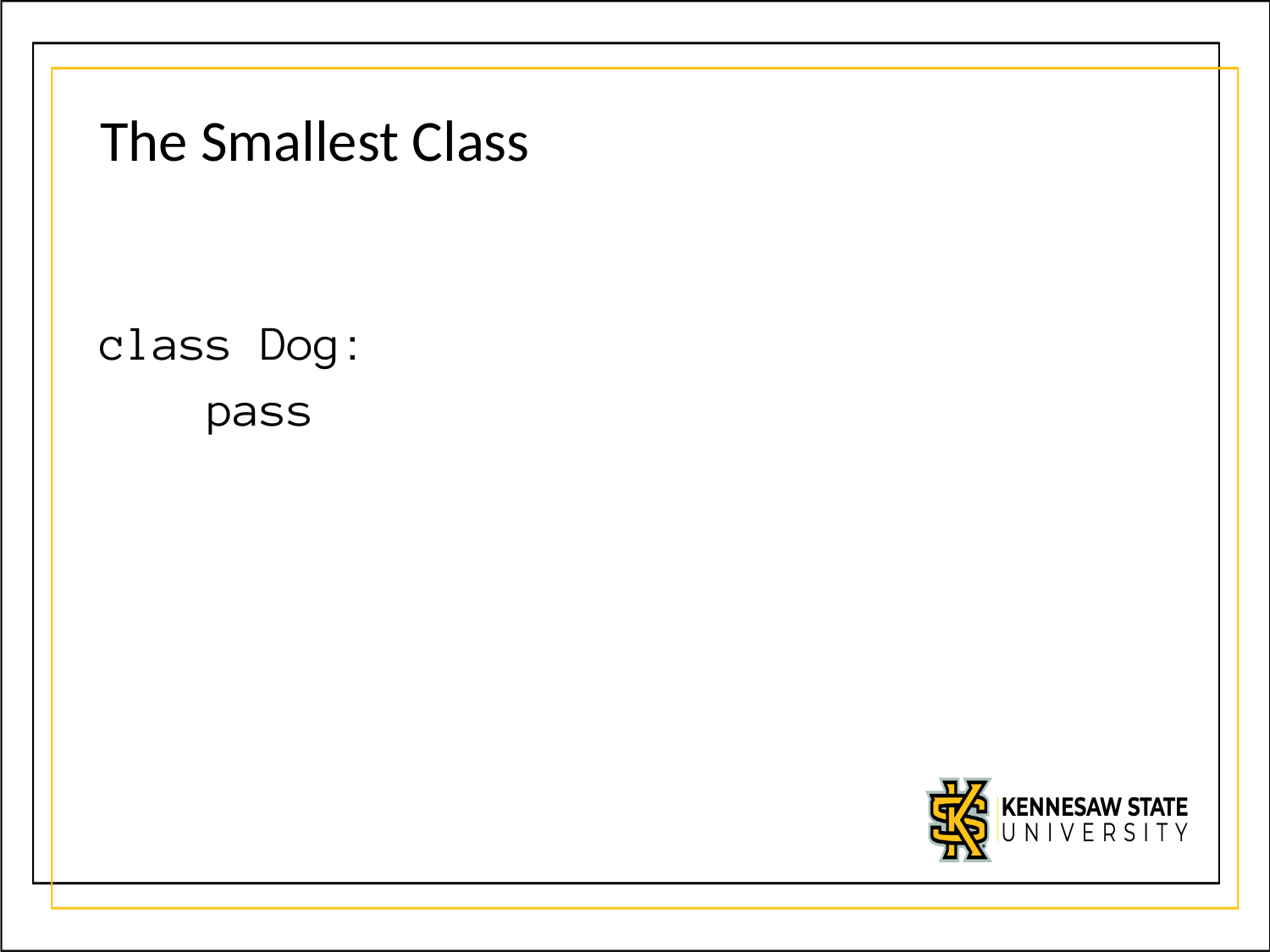

# The Smallest Class

class Dog:
    pass